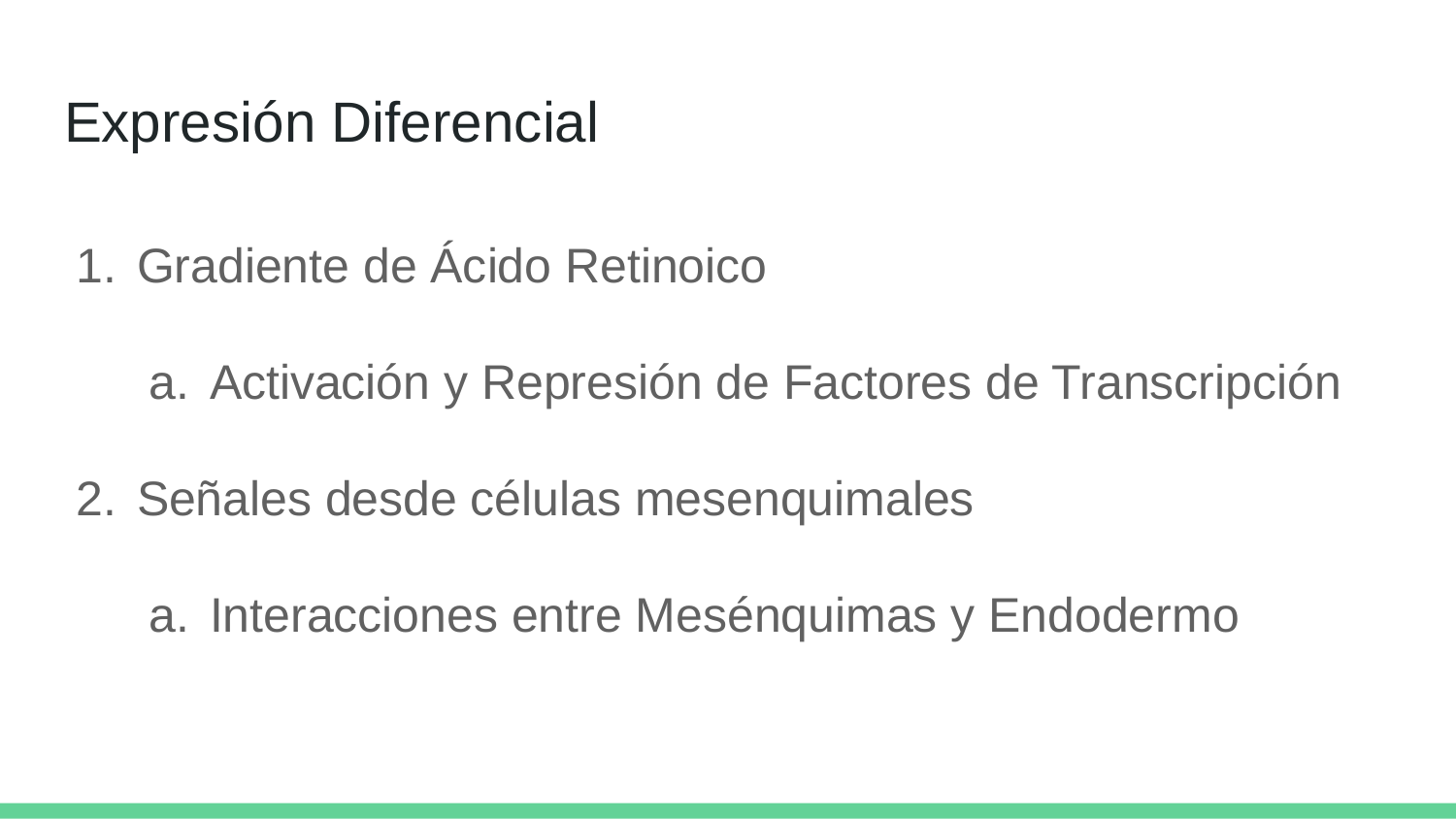

# Expresión Diferencial
Gradiente de Ácido Retinoico
Activación y Represión de Factores de Transcripción
Señales desde células mesenquimales
Interacciones entre Mesénquimas y Endodermo